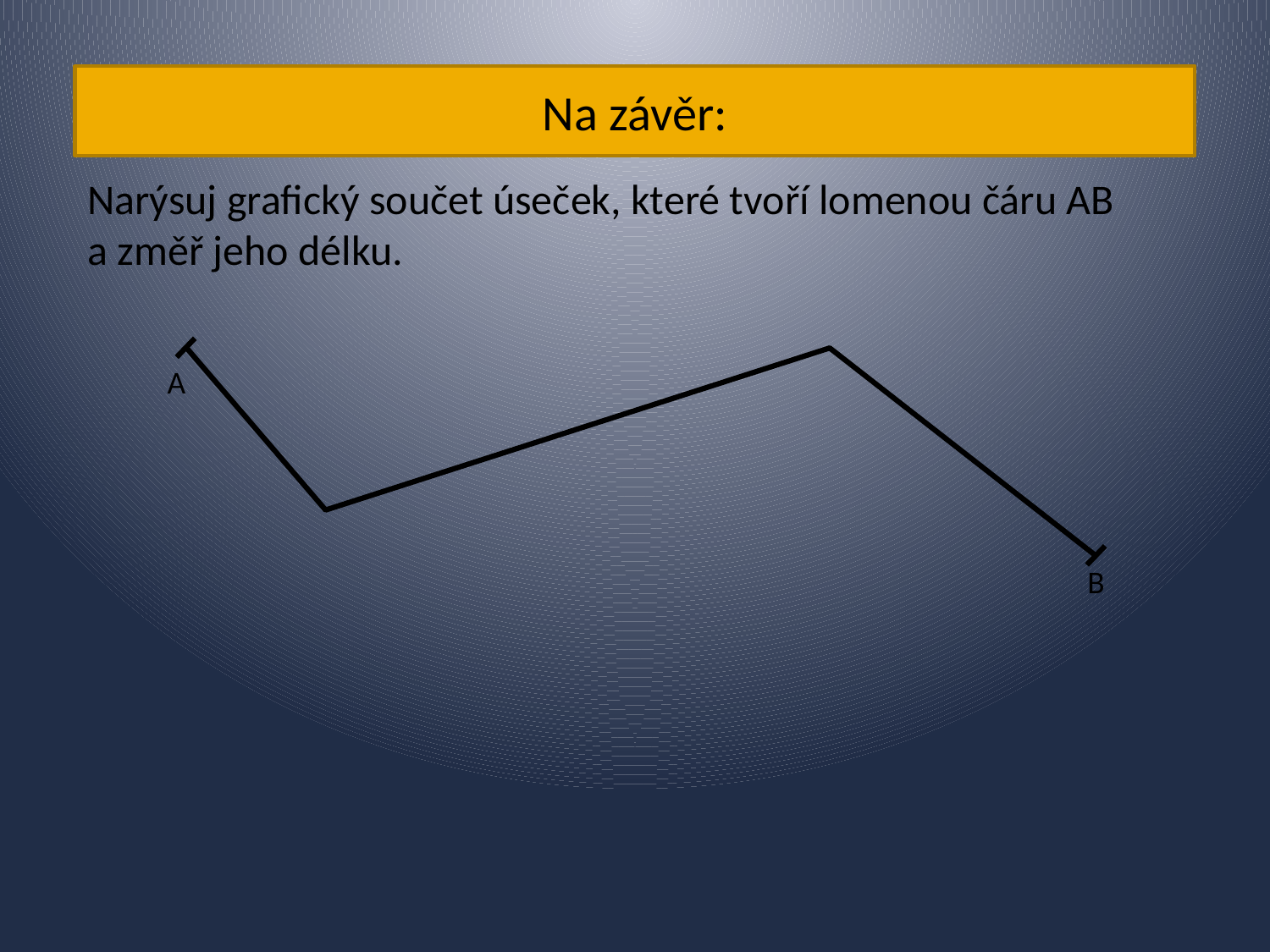

Na závěr:
Narýsuj grafický součet úseček, které tvoří lomenou čáru AB
a změř jeho délku.

A
B